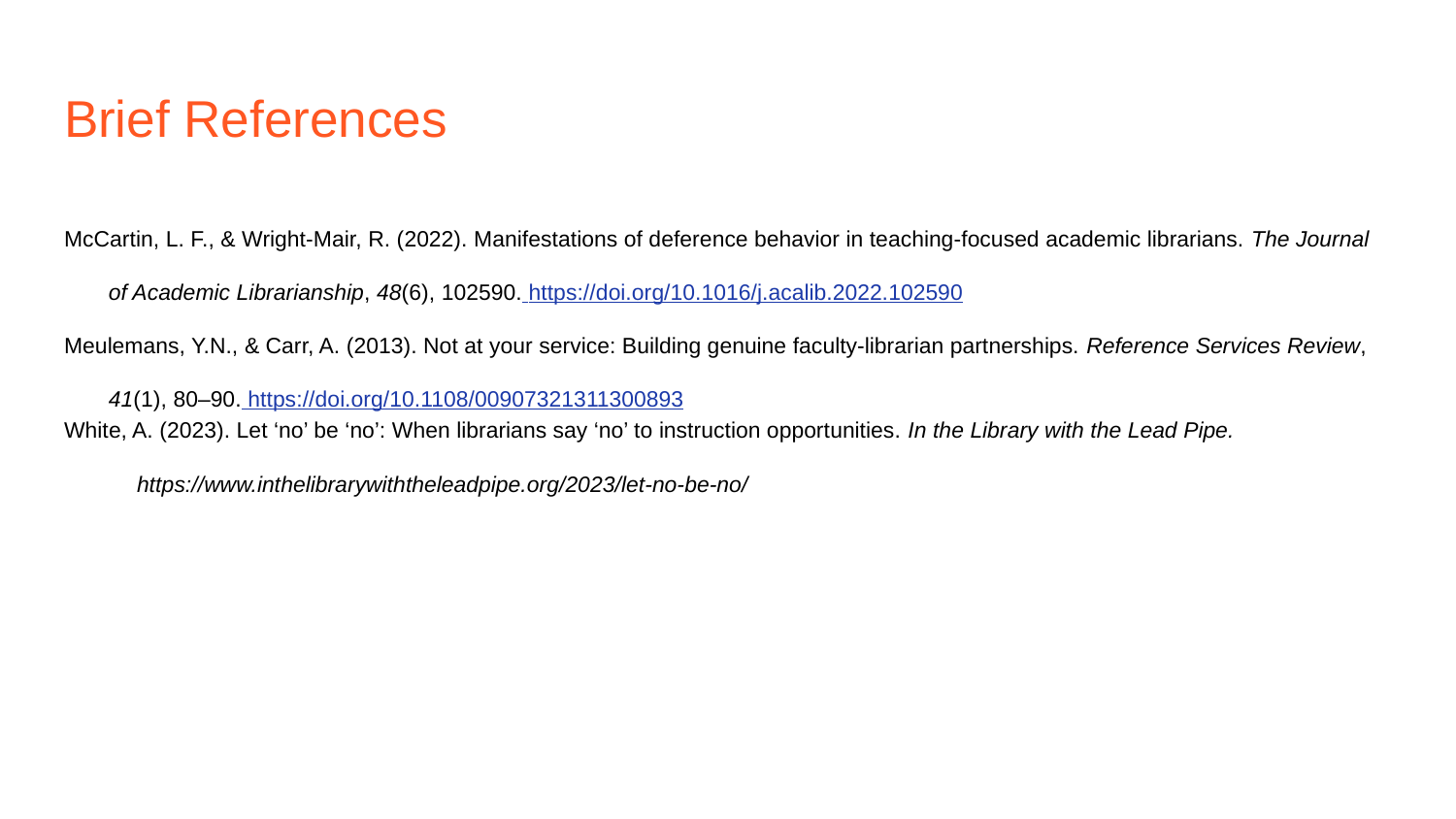

# Brief References

McCartin, L. F., & Wright-Mair, R. (2022). Manifestations of deference behavior in teaching-focused academic librarians. The Journal of Academic Librarianship, 48(6), 102590. https://doi.org/10.1016/j.acalib.2022.102590
Meulemans, Y.N., & Carr, A. (2013). Not at your service: Building genuine faculty‐librarian partnerships. Reference Services Review, 41(1), 80–90. https://doi.org/10.1108/00907321311300893
White, A. (2023). Let ‘no’ be ‘no’: When librarians say ‘no’ to instruction opportunities. In the Library with the Lead Pipe.
https://www.inthelibrarywiththeleadpipe.org/2023/let-no-be-no/